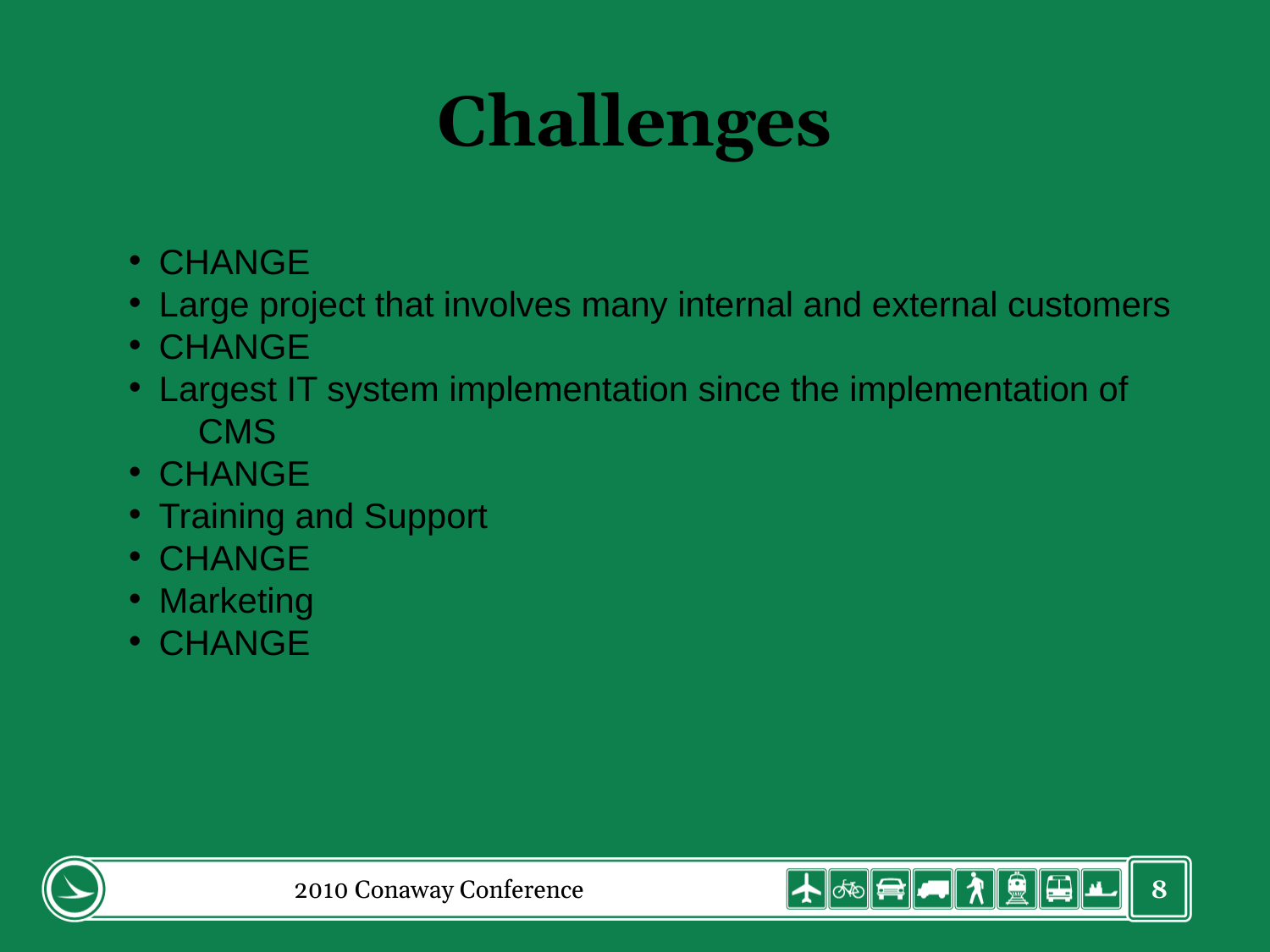

# Challenges
CHANGE
Large project that involves many internal and external customers
CHANGE
Largest IT system implementation since the implementation of         CMS
CHANGE
Training and Support
CHANGE
Marketing
CHANGE

2010 Conaway Conference